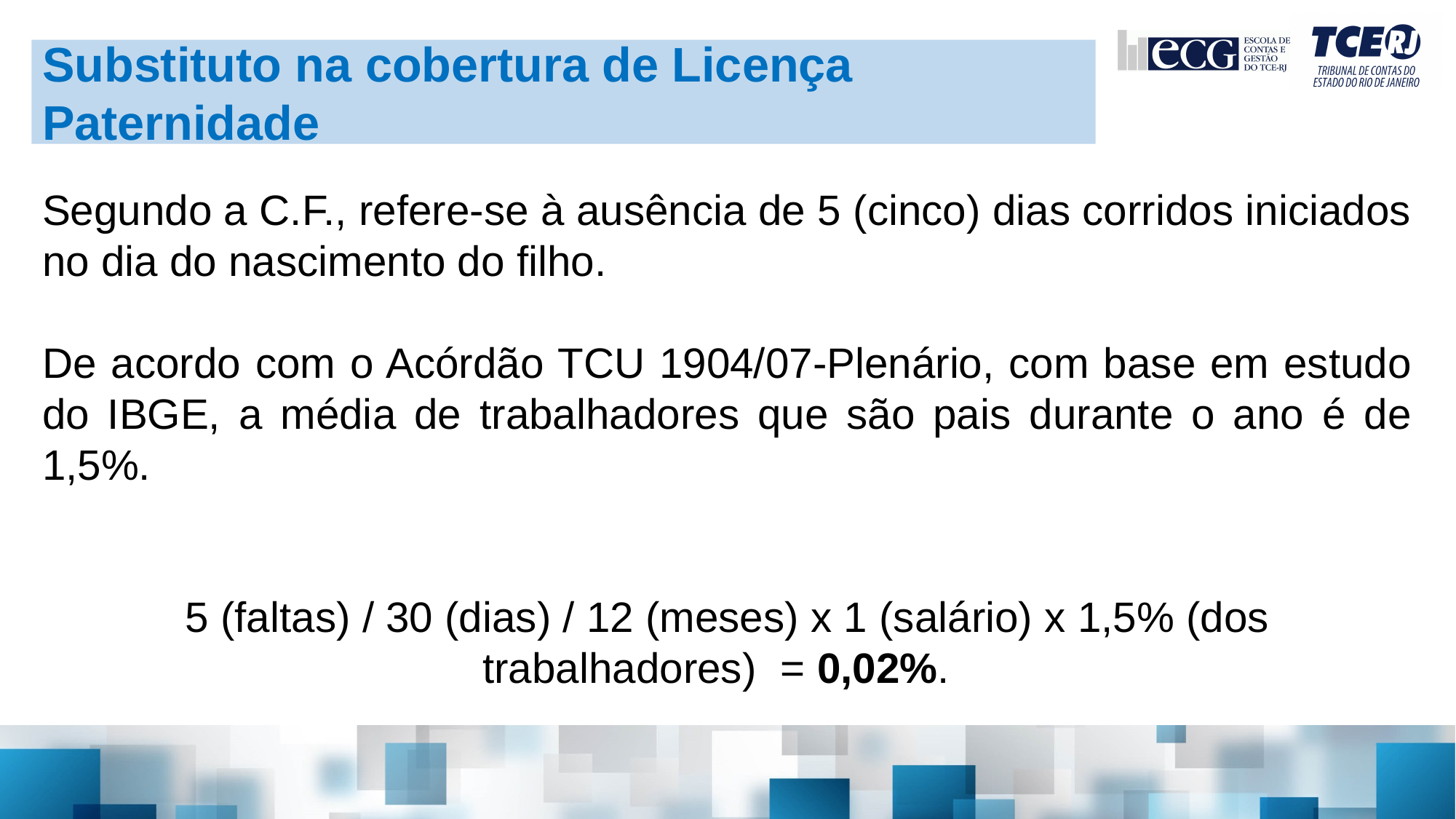

Substituto na cobertura de Licença Paternidade
Segundo a C.F., refere-se à ausência de 5 (cinco) dias corridos iniciados no dia do nascimento do filho.

De acordo com o Acórdão TCU 1904/07-Plenário, com base em estudo do IBGE, a média de trabalhadores que são pais durante o ano é de 1,5%.

5 (faltas) / 30 (dias) / 12 (meses) x 1 (salário) x 1,5% (dos trabalhadores)  = 0,02%.